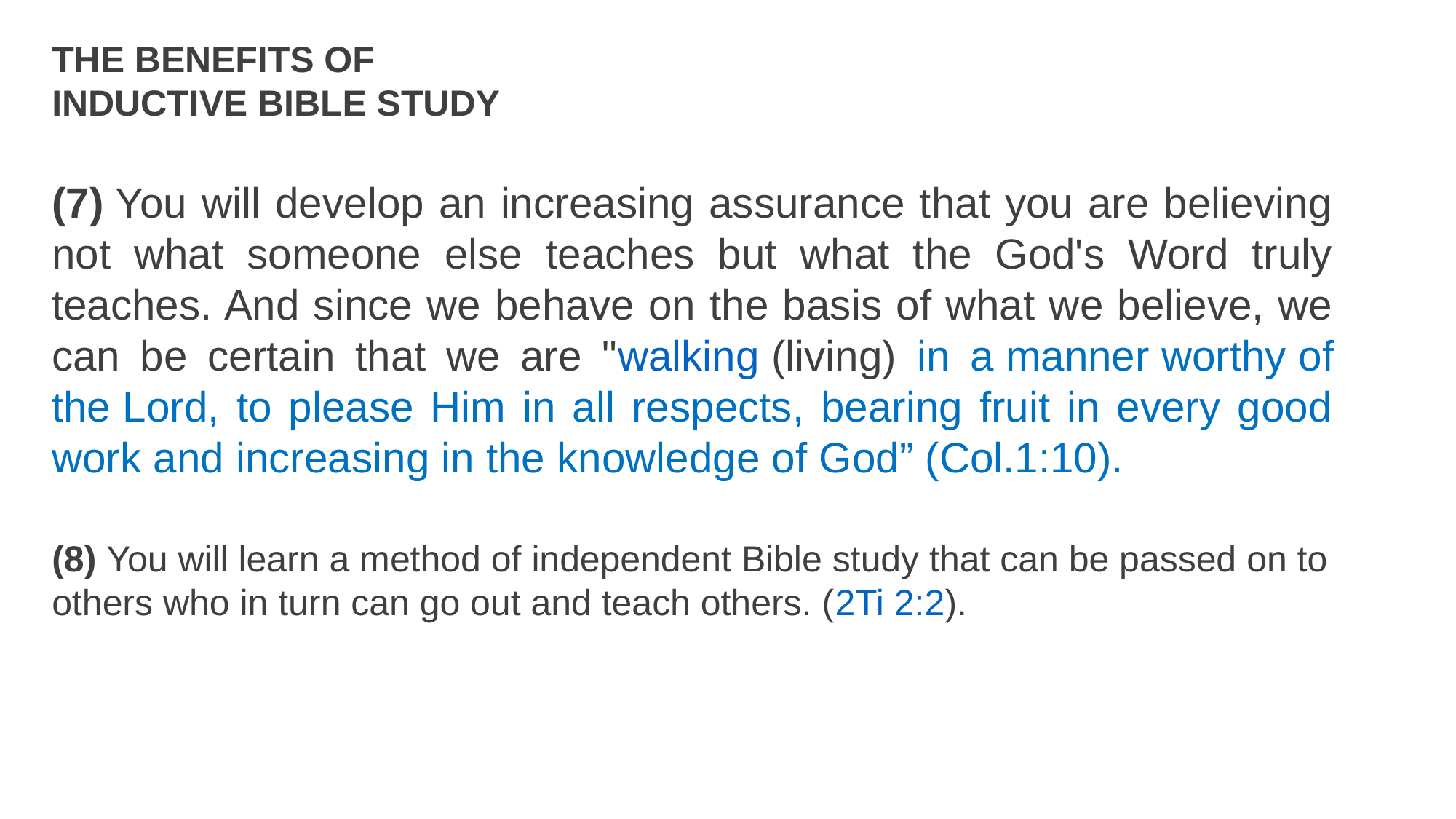

THE BENEFITS OF
INDUCTIVE BIBLE STUDY
(7) You will develop an increasing assurance that you are believing not what someone else teaches but what the God's Word truly teaches. And since we behave on the basis of what we believe, we can be certain that we are "walking (living) in a manner worthy of the Lord, to please Him in all respects, bearing fruit in every good work and increasing in the knowledge of God” (Col.1:10).
(8) You will learn a method of independent Bible study that can be passed on to others who in turn can go out and teach others. (2Ti 2:2).